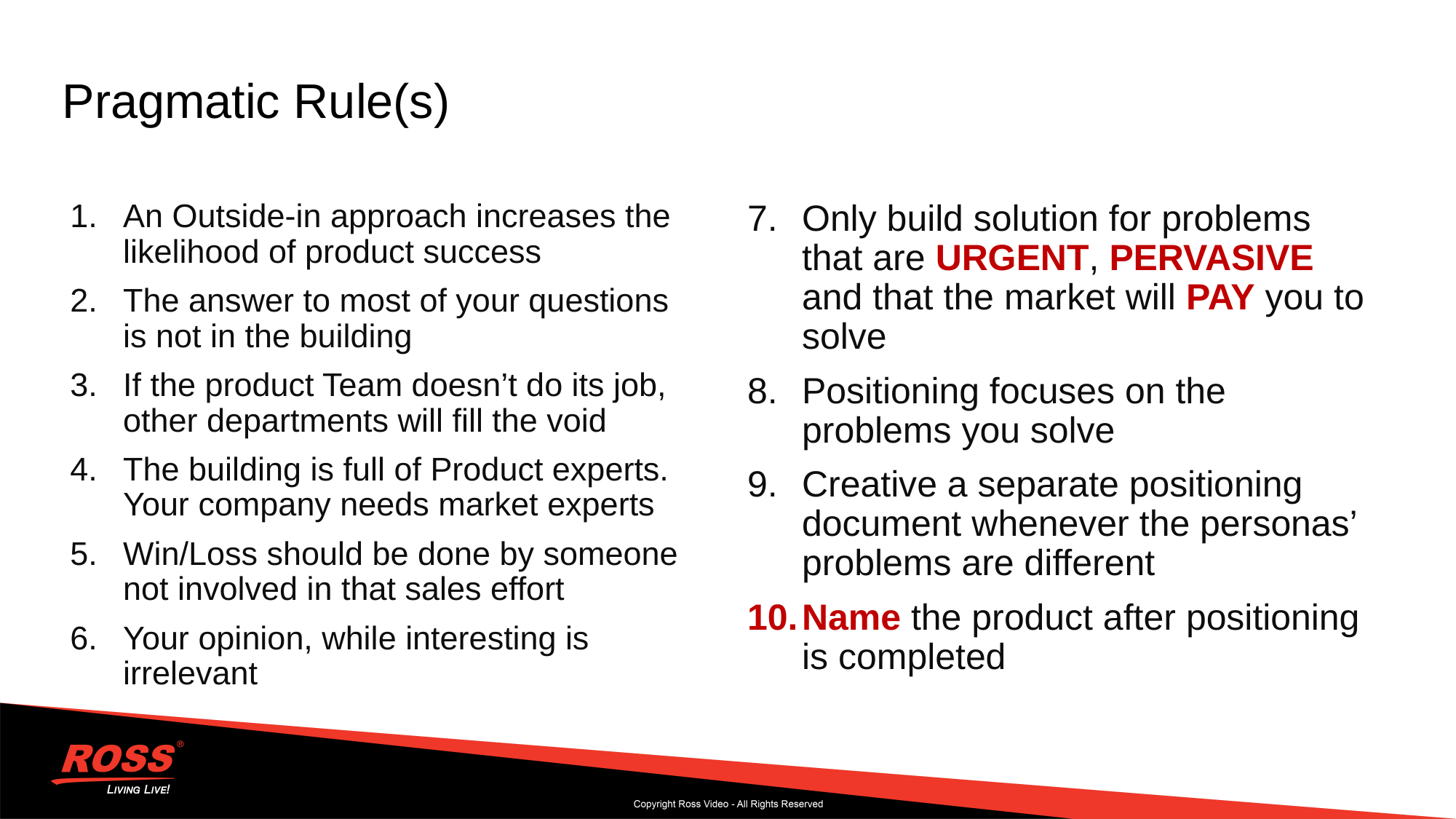

# Pragmatic Rule(s)
An Outside-in approach increases the likelihood of product success
The answer to most of your questions is not in the building
If the product Team doesn’t do its job, other departments will fill the void
The building is full of Product experts.  Your company needs market experts
Win/Loss should be done by someone not involved in that sales effort
Your opinion, while interesting is irrelevant
Only build solution for problems that are URGENT, PERVASIVE and that the market will PAY you to solve
Positioning focuses on the problems you solve
Creative a separate positioning document whenever the personas’ problems are different
Name the product after positioning is completed